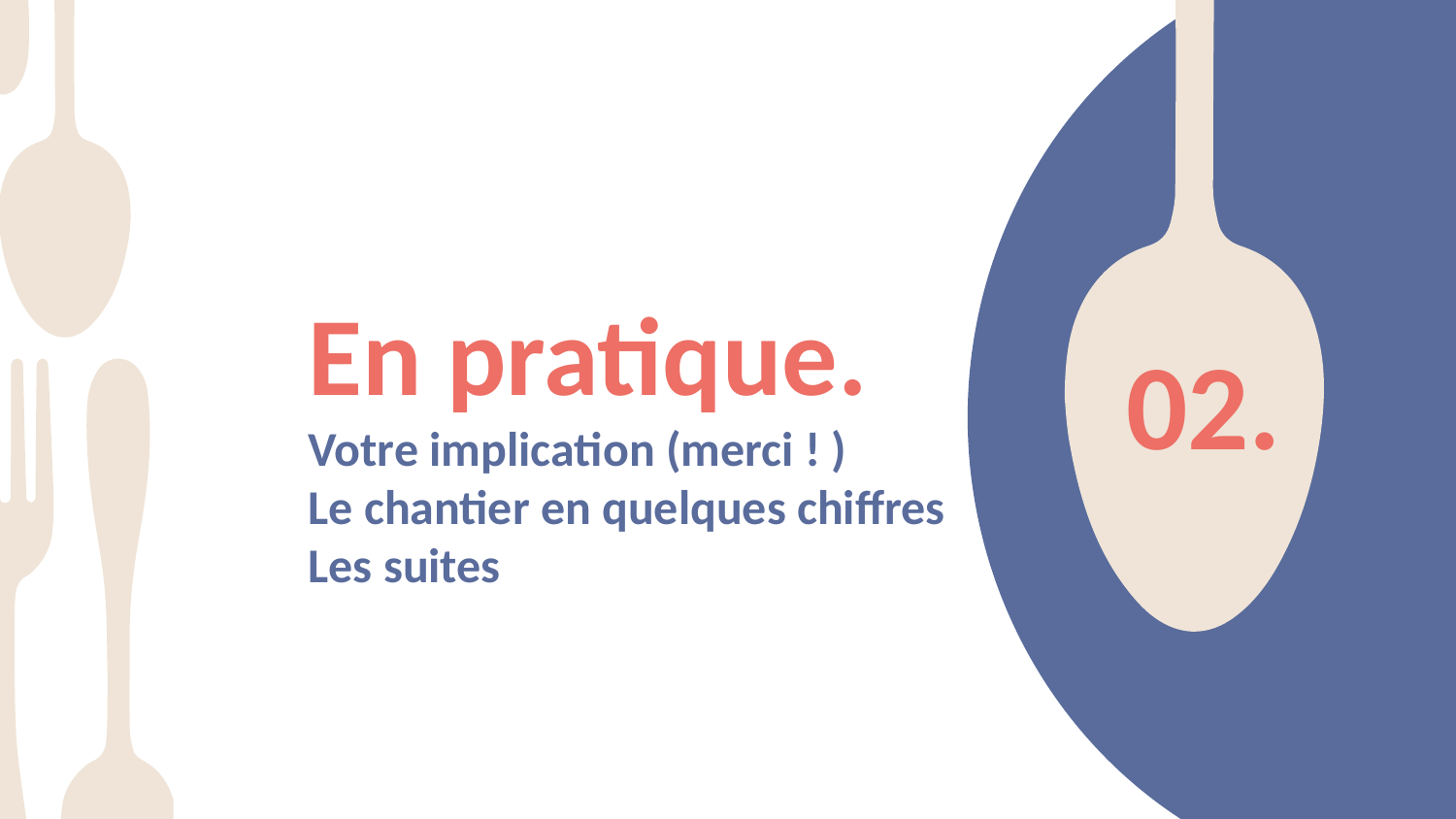

En pratique.
Votre implication (merci ! )
Le chantier en quelques chiffres Les suites
# 02.